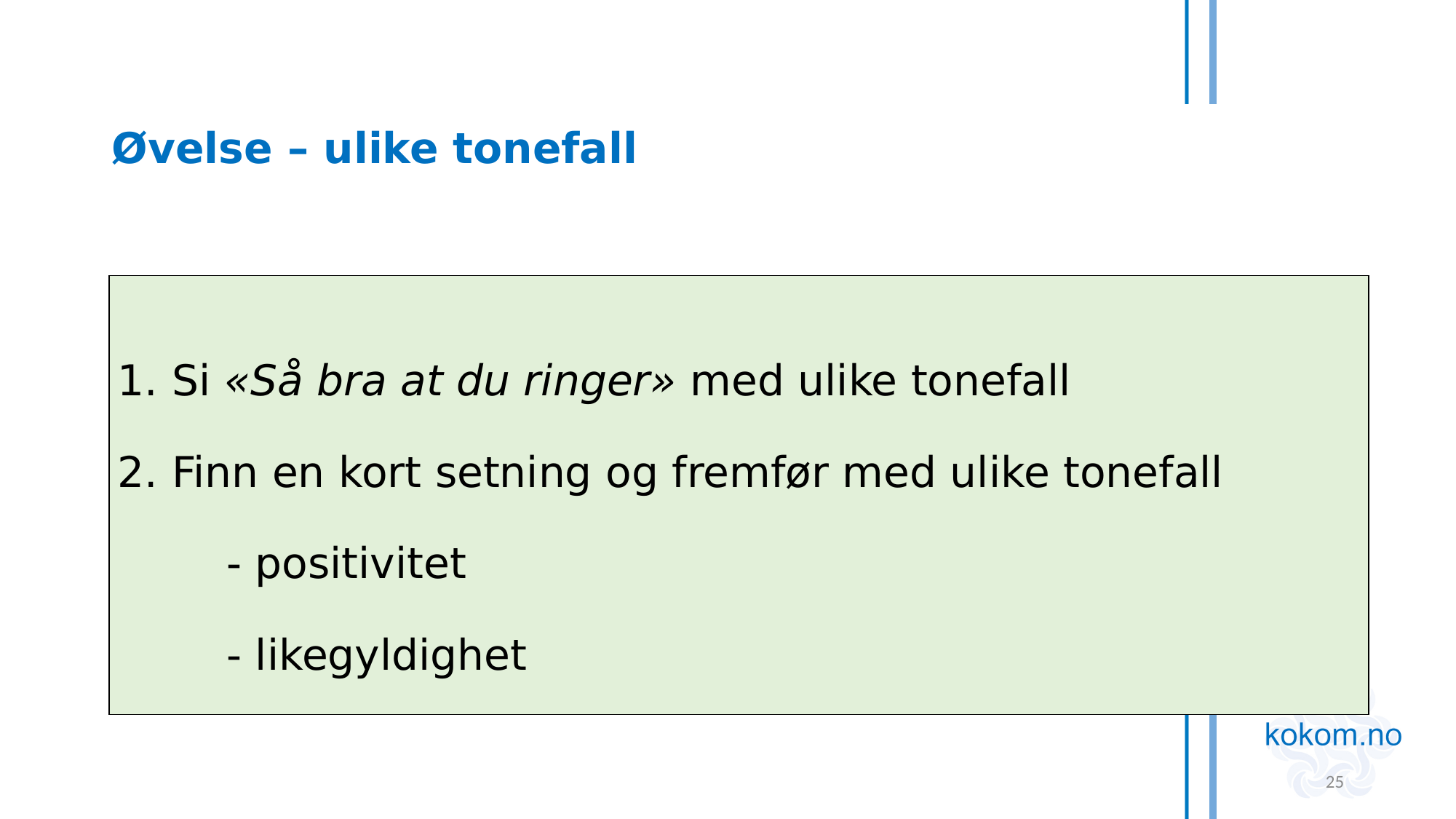

Øvelse – ulike tonefall

Si «Så bra at du ringer» med ulike tonefall
Finn en kort setning og fremfør med ulike tonefall
 	- positivitet
	- likegyldighet
25